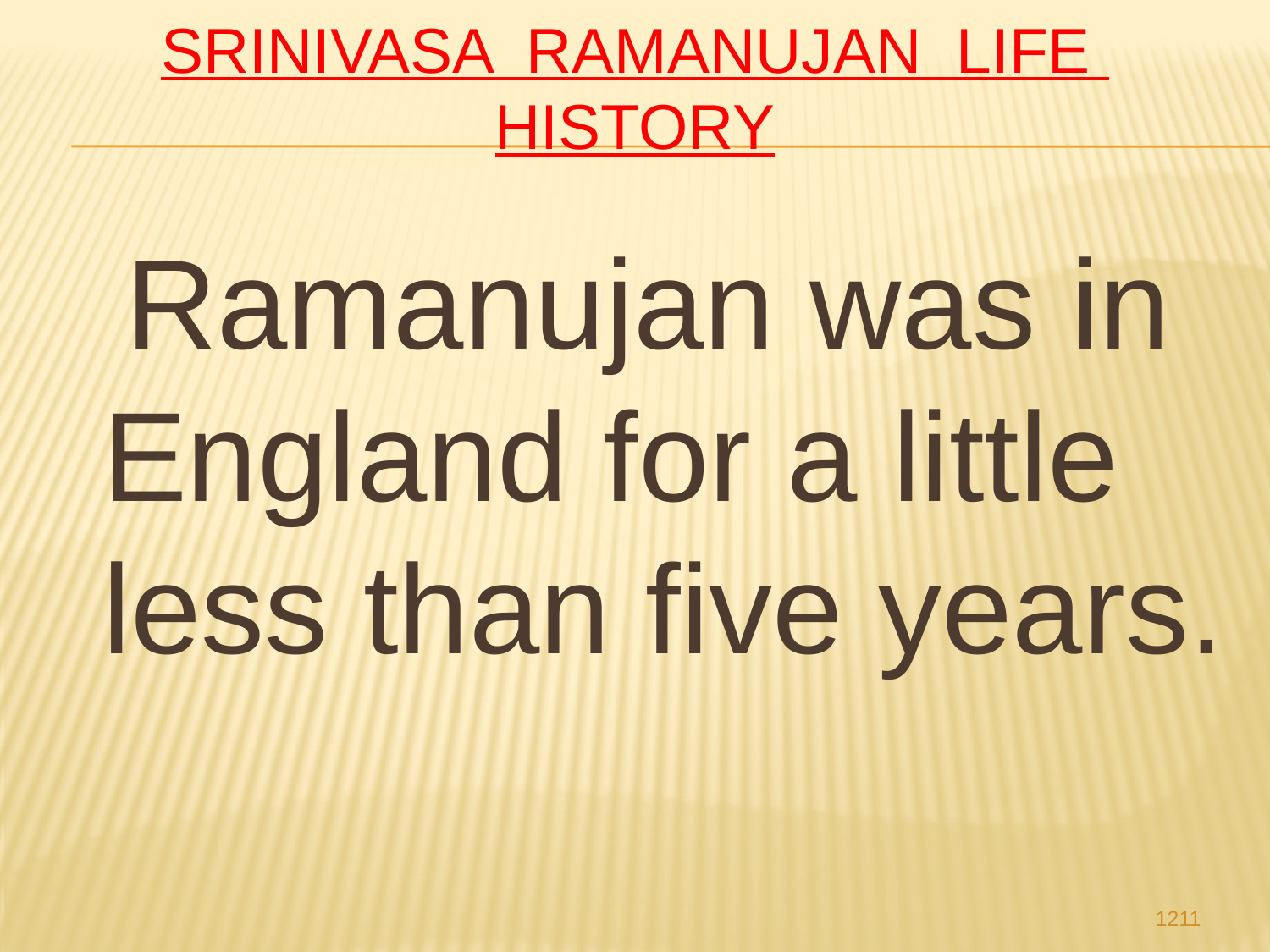

# Srinivasa  Ramanujan  life  history
  Ramanujan was in England for a little less than five years.

1211